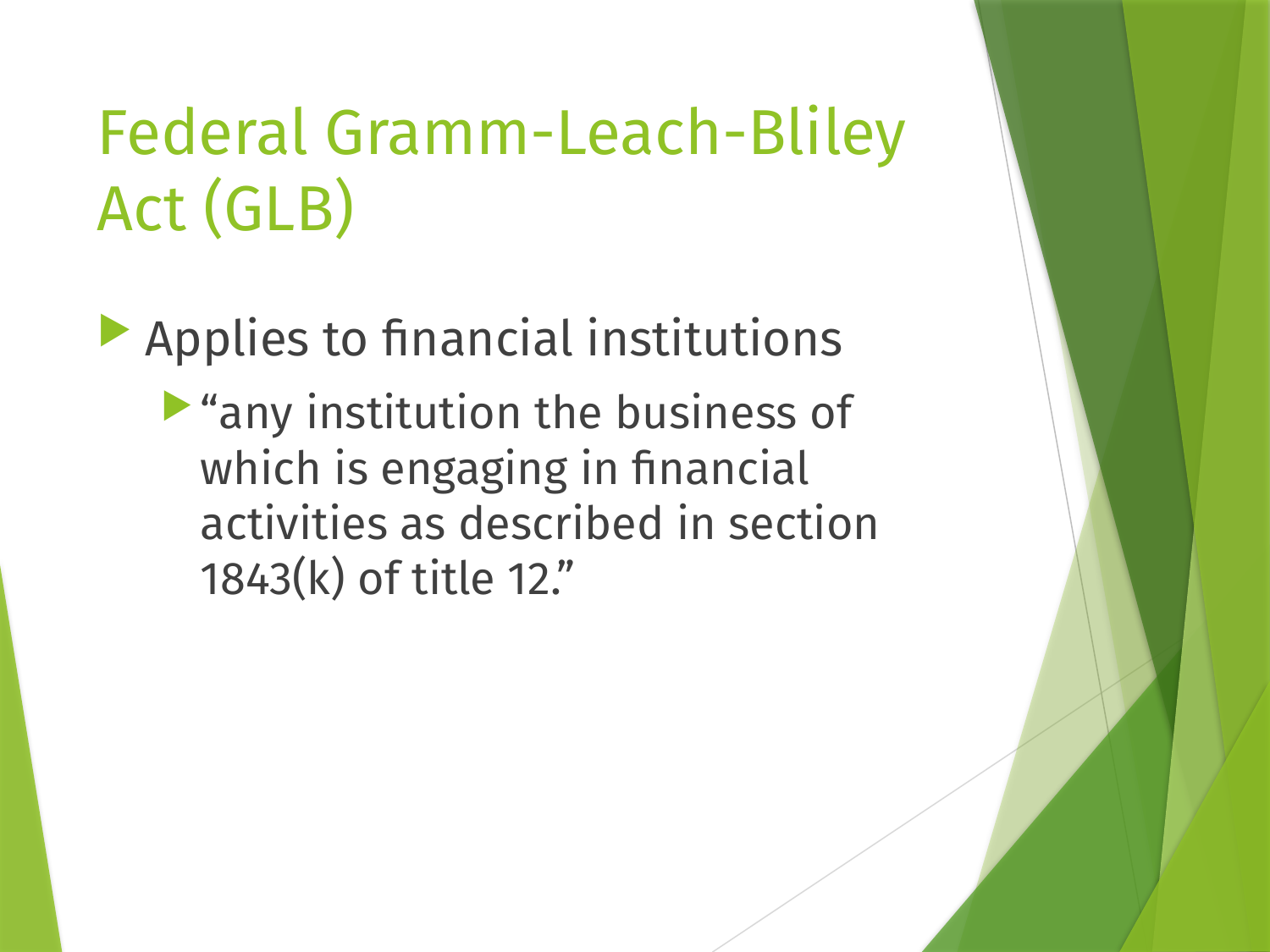

# Federal Gramm-Leach-Bliley Act (GLB)
Applies to financial institutions
“any institution the business of which is engaging in financial activities as described in section 1843(k) of title 12.”